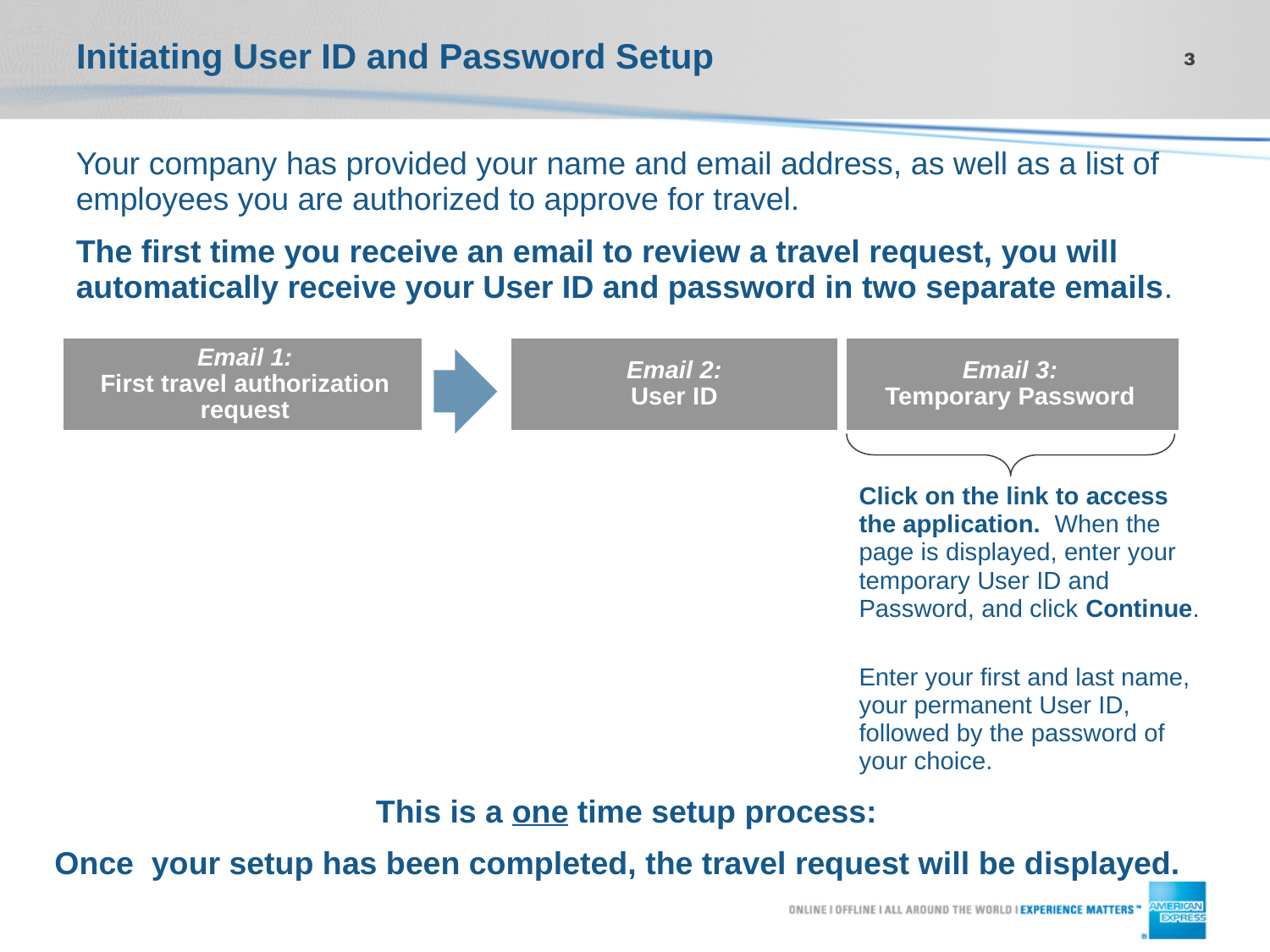

# Initiating User ID and Password Setup
3
Your company has provided your name and email address, as well as a list of employees you are authorized to approve for travel.
The first time you receive an email to review a travel request, you will automatically receive your User ID and password in two separate emails.

| Email 1: First travel authorization request |  | Email 2: User ID | Email 3: Temporary Password |
| --- | --- | --- | --- |

Click on the link to access the application.  When the page is displayed, enter your temporary User ID and Password, and click Continue.
Enter your first and last name, your permanent User ID, followed by the password of your choice.
This is a one time setup process:
Once  your setup has been completed, the travel request will be displayed.